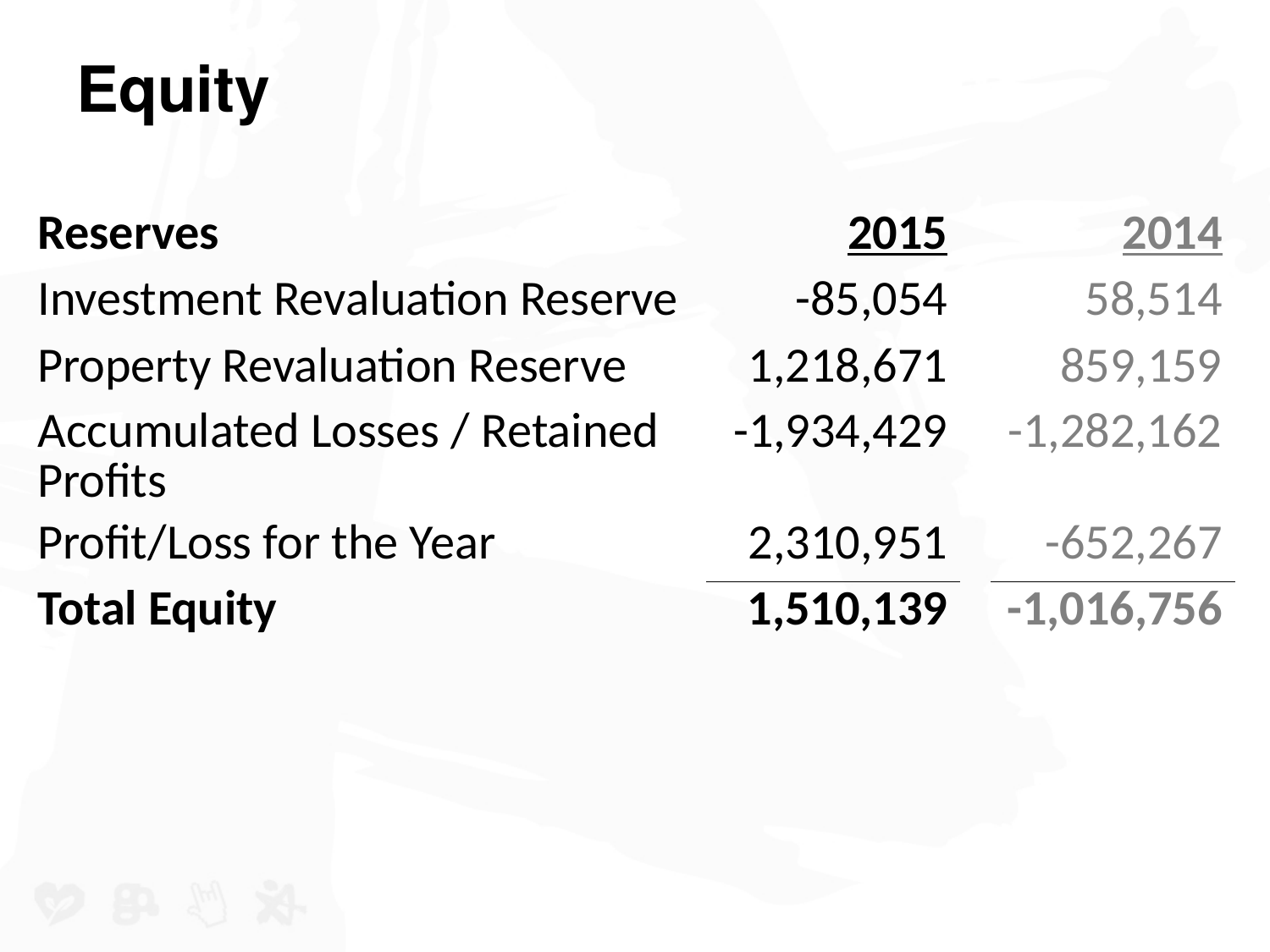

# Equity
| Reserves | 2015 |  | 2014 |
| --- | --- | --- | --- |
| Investment Revaluation Reserve | -85,054 |  | 58,514 |
| Property Revaluation Reserve | 1,218,671 |  | 859,159 |
| Accumulated Losses / Retained Profits | -1,934,429 |  | -1,282,162 |
| Profit/Loss for the Year | 2,310,951 |  | -652,267 |
| Total Equity | 1,510,139 |  | -1,016,756 |